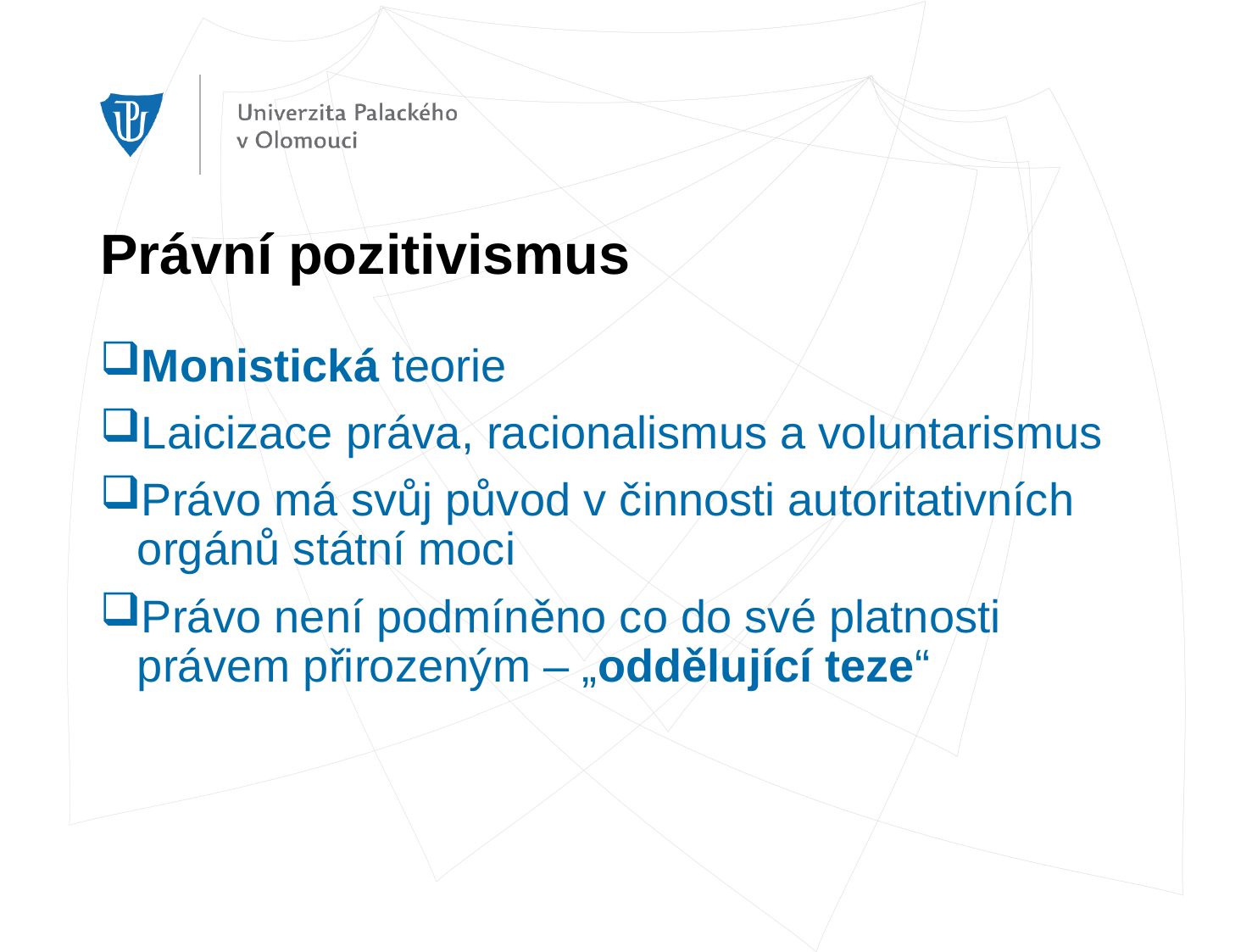

# Právní pozitivismus
Monistická teorie
Laicizace práva, racionalismus a voluntarismus
Právo má svůj původ v činnosti autoritativních orgánů státní moci
Právo není podmíněno co do své platnosti právem přirozeným – „oddělující teze“